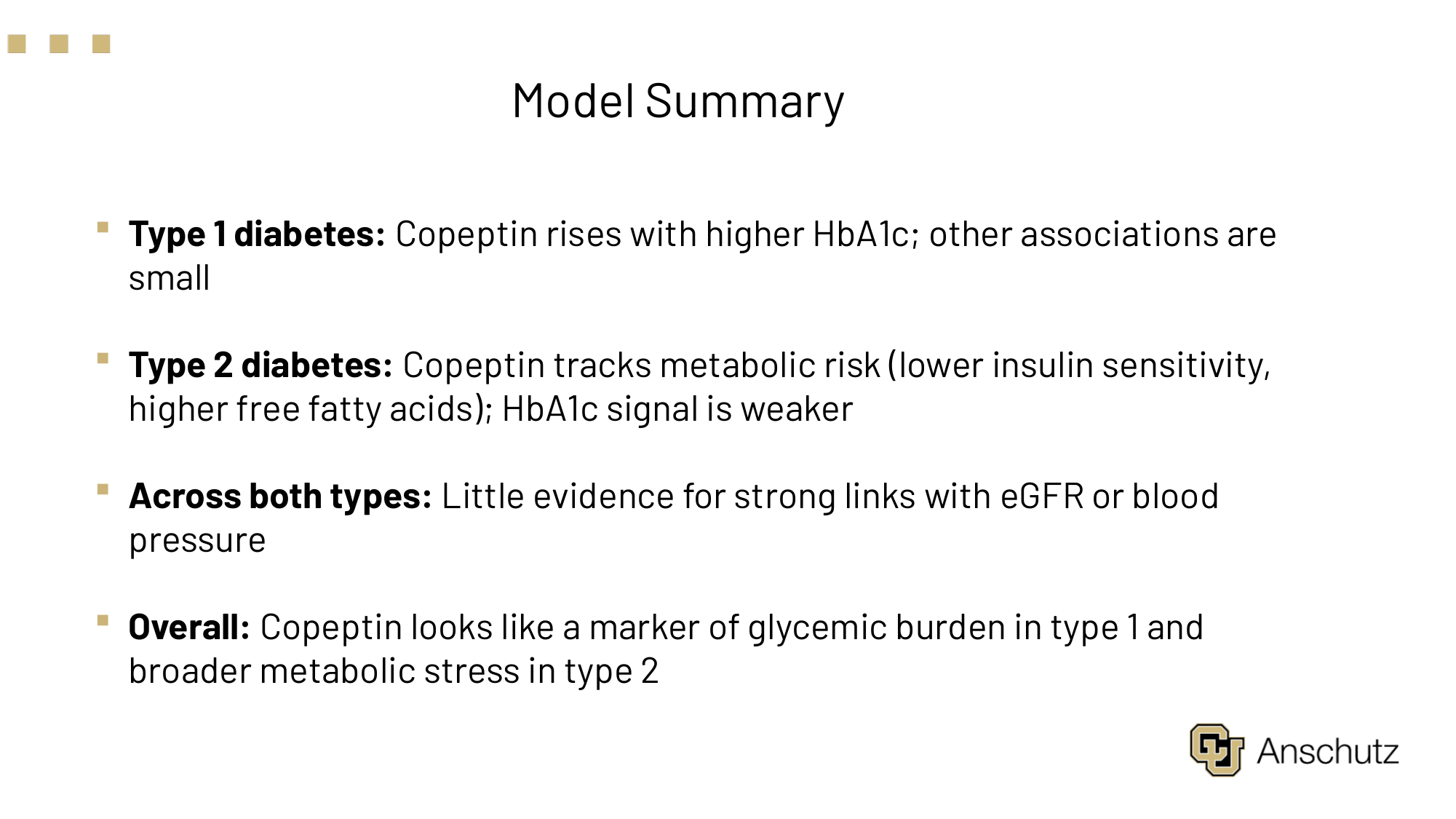

# Model Summary
Type 1 diabetes: Copeptin rises with higher HbA1c; other associations are small

Type 2 diabetes: Copeptin tracks metabolic risk (lower insulin sensitivity, higher free fatty acids); HbA1c signal is weaker

Across both types: Little evidence for strong links with eGFR or blood pressure

Overall: Copeptin looks like a marker of glycemic burden in type 1 and broader metabolic stress in type 2